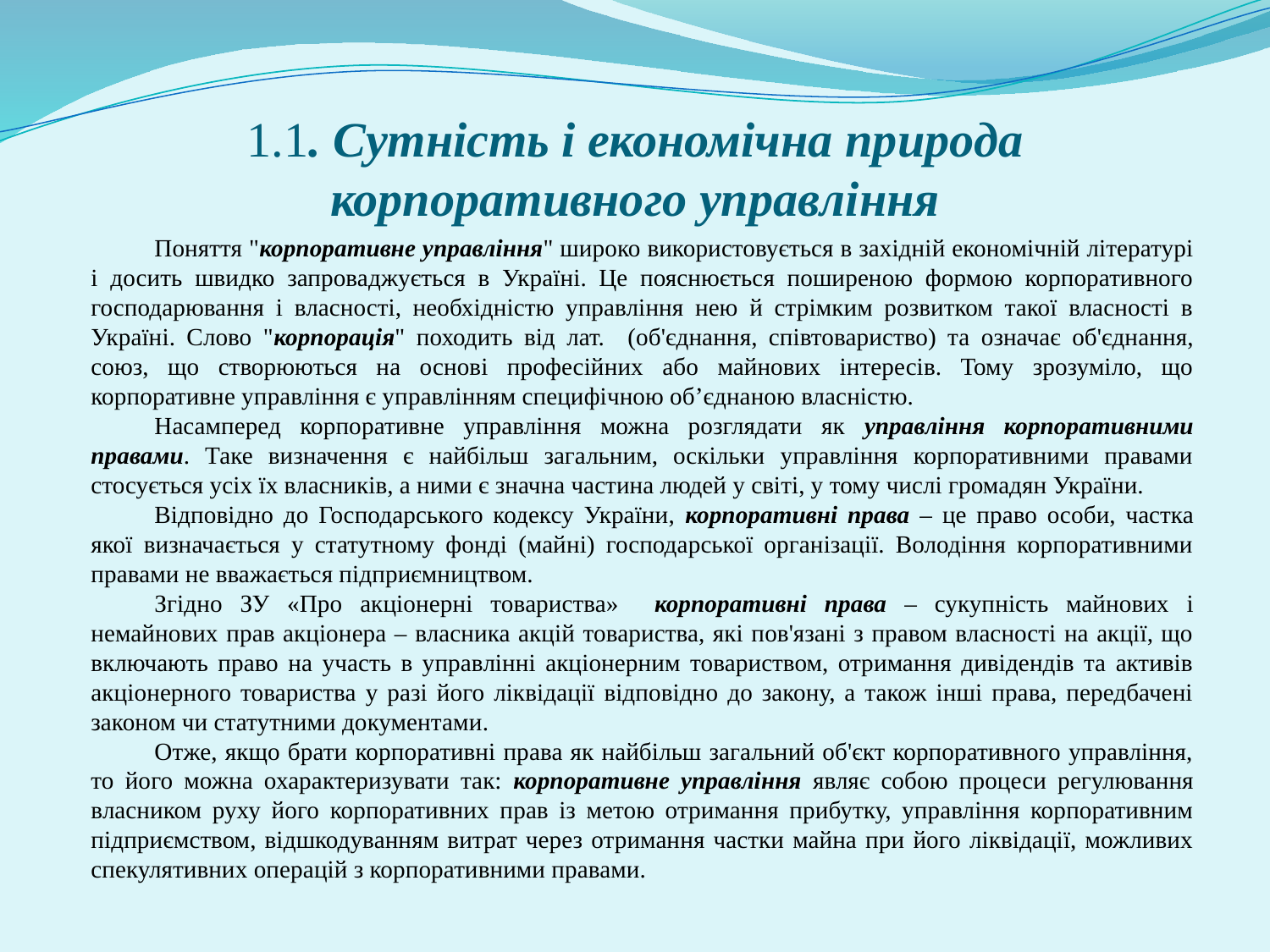

# 1.1. Сутність i економічна природа корпоративного управління
Поняття "корпоративне управління" широко використовується в західній економічній літературі і досить швидко запроваджується в Україні. Це пояснюється поширеною формою корпоративного господарювання і власності, необхідністю управління нею й стрімким розвитком такої власності в Україні. Слово "корпорація" походить від лат.  (об'єднання, співтовариство) та означає об'єднання, союз, що створюються на основі професійних або майнових інтересів. Тому зрозуміло, що корпоративне управління є управлінням специфічною об’єднаною власністю.
Насамперед корпоративне управління можна розглядати як управління корпоративними правами. Таке визначення є найбільш загальним, оскільки управління корпоративними правами стосується усіх їх власників, а ними є значна частина людей у світі, у тому числі громадян України.
Відповідно до Господарського кодексу України, корпоративні права – це право особи, частка якої визначається у статутному фонді (майні) господарської організації. Володіння корпоративними правами не вважається підприємництвом.
Згідно ЗУ «Про акціонерні товариства»  корпоративні права – сукупність майнових і немайнових прав акціонера – власника акцій товариства, які пов'язані з правом власності на акції, що включають право на участь в управлінні акціонерним товариством, отримання дивідендів та активів акціонерного товариства у разі його ліквідації відповідно до закону, а також інші права, передбачені законом чи статутними документами.
Отже, якщо брати корпоративні права як найбільш загальний об'єкт корпоративного управління, то його можна охарактеризувати так: корпоративне управління являє собою процеси регулювання власником руху його корпоративних прав із метою отримання прибутку, управління корпоративним підприємством, відшкодуванням витрат через отримання частки майна при його ліквідації, можливих спекулятивних операцій з корпоративними правами.